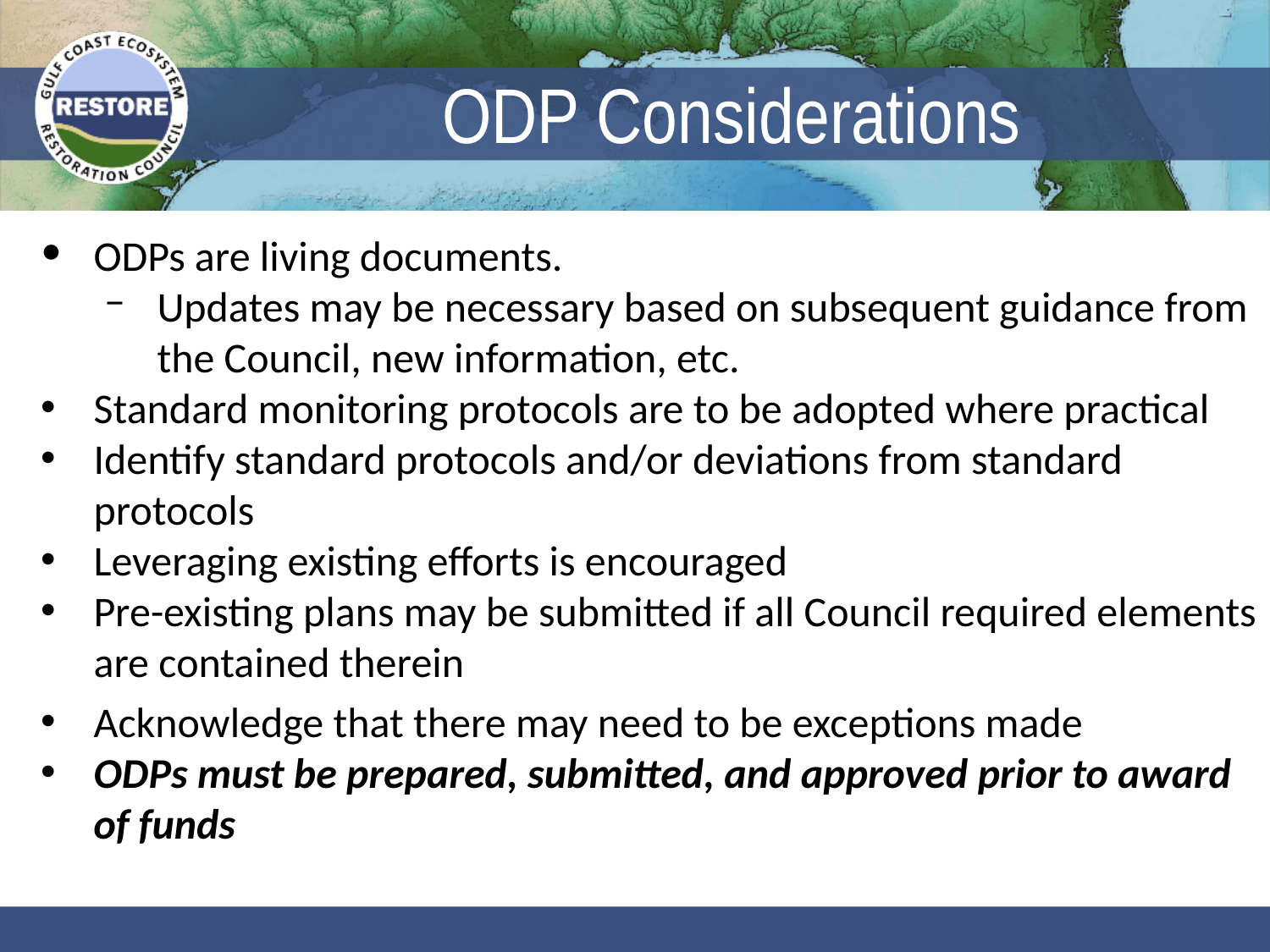

# ODP Considerations
ODPs are living documents.
Updates may be necessary based on subsequent guidance from the Council, new information, etc.
Standard monitoring protocols are to be adopted where practical
Identify standard protocols and/or deviations from standard protocols
Leveraging existing efforts is encouraged
Pre-existing plans may be submitted if all Council required elements are contained therein
Acknowledge that there may need to be exceptions made
ODPs must be prepared, submitted, and approved prior to award of funds